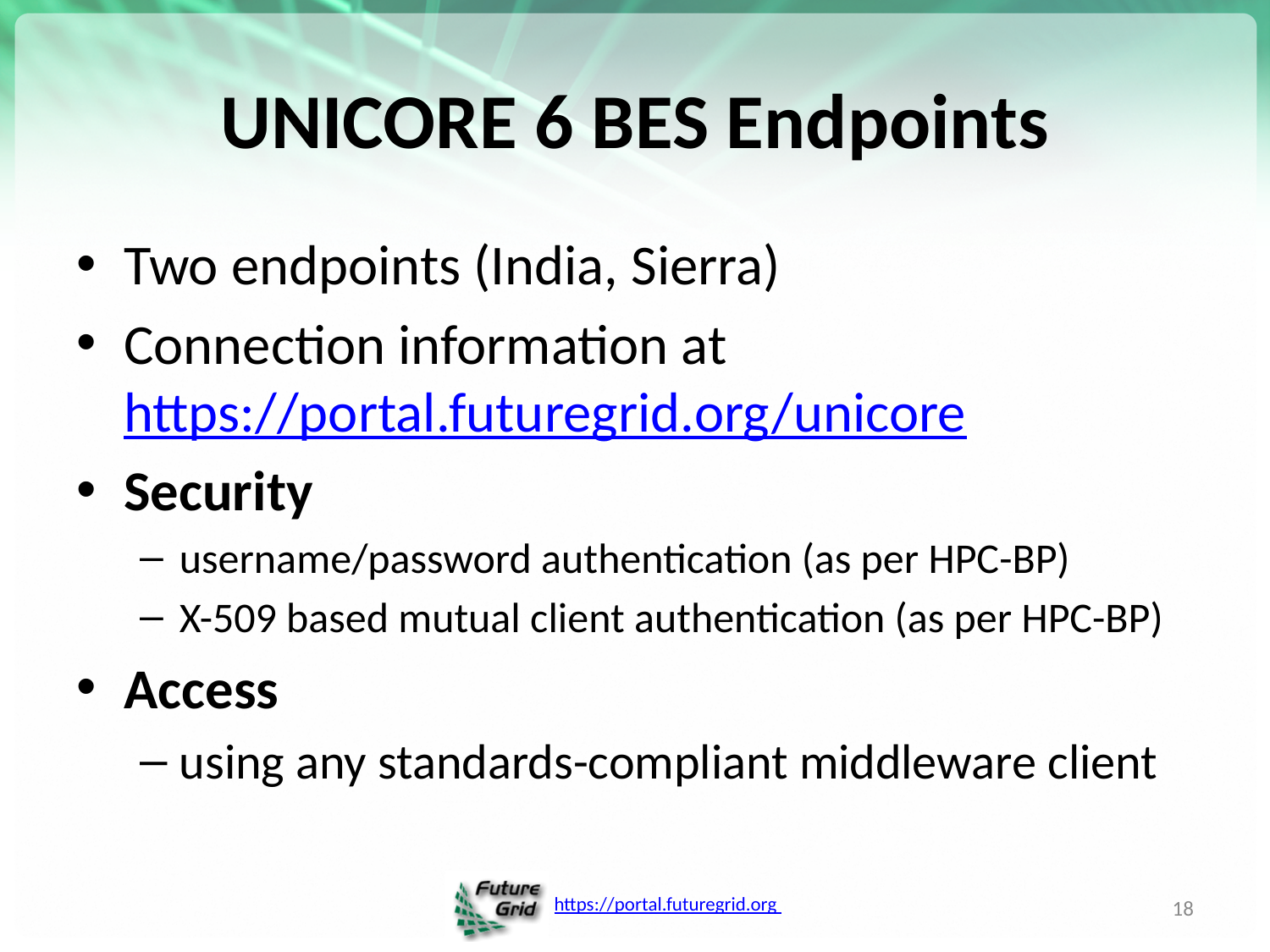

# UNICORE 6 BES Endpoints
Two endpoints (India, Sierra)
Connection information at https://portal.futuregrid.org/unicore
Security
username/password authentication (as per HPC-BP)
X-509 based mutual client authentication (as per HPC-BP)
Access
using any standards-compliant middleware client

18